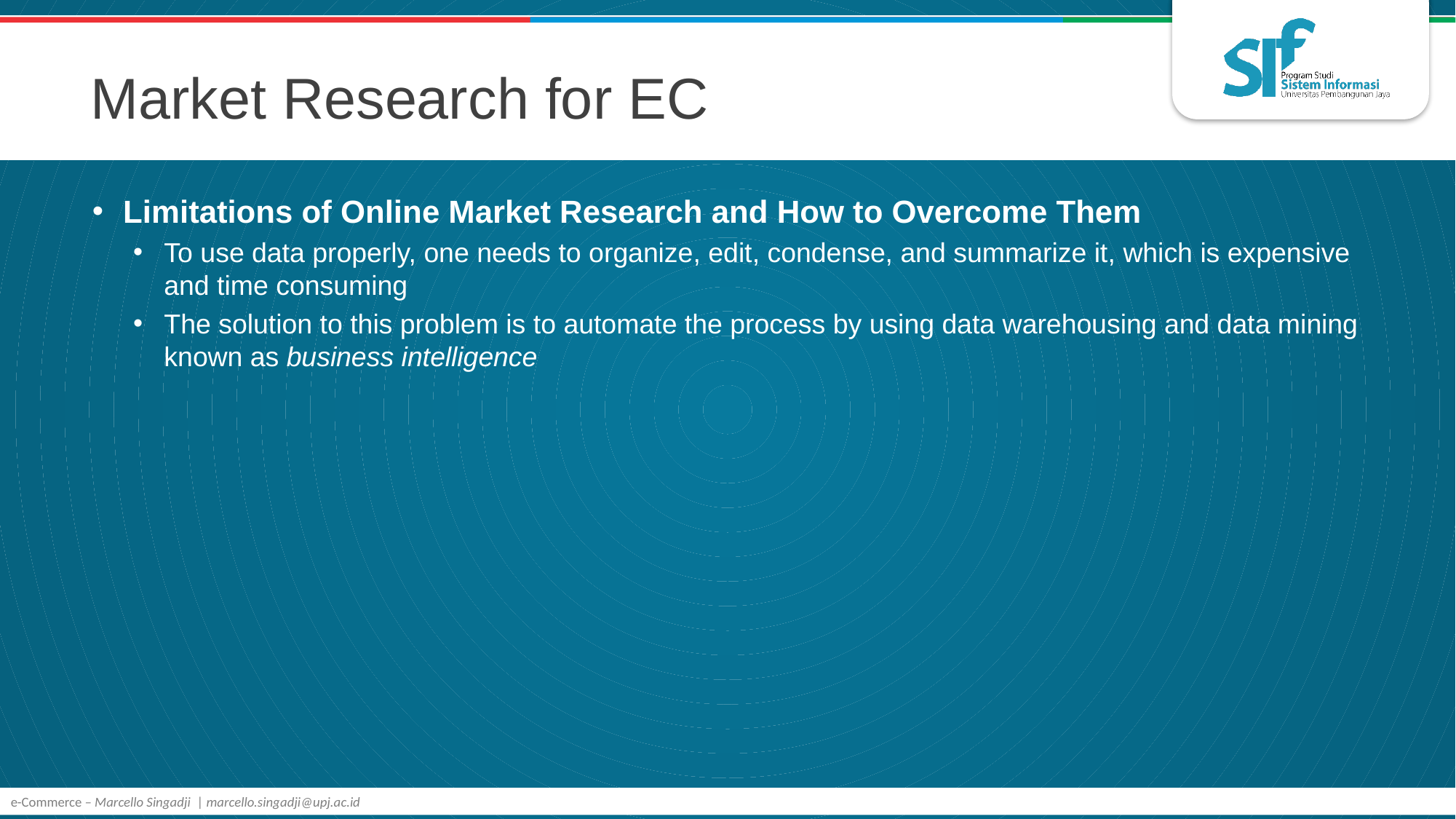

# Market Research for EC
Limitations of Online Market Research and How to Overcome Them
To use data properly, one needs to organize, edit, condense, and summarize it, which is expensive and time consuming
The solution to this problem is to automate the process by using data warehousing and data mining known as business intelligence